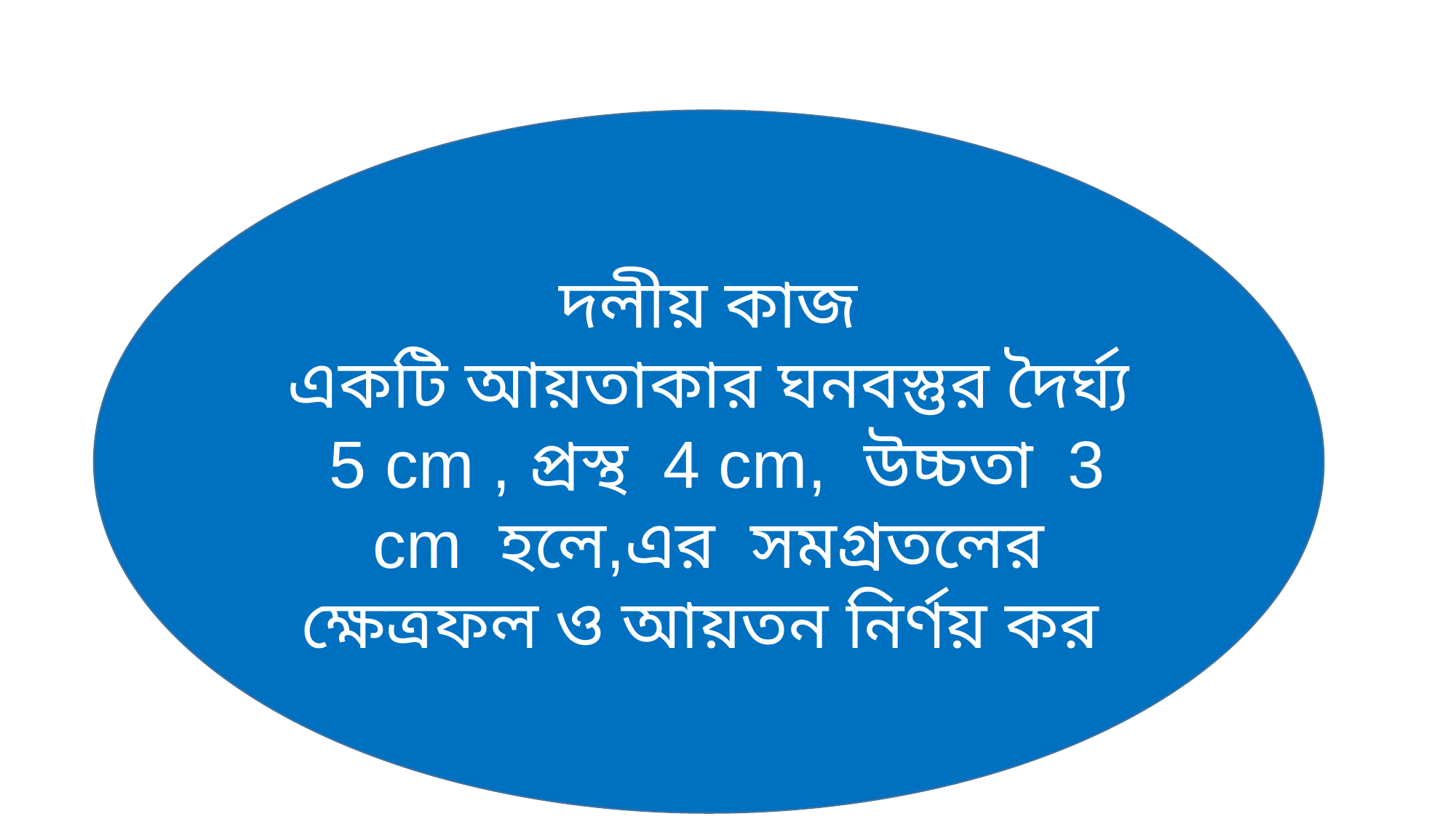

দলীয় কাজ
একটি আয়তাকার ঘনবস্তুর দৈর্ঘ্য  5 cm , প্রস্থ  4 cm,  উচ্চতা  3 cm  হলে,এর  সমগ্রতলের ক্ষেত্রফল ও আয়তন নির্ণয় কর
#